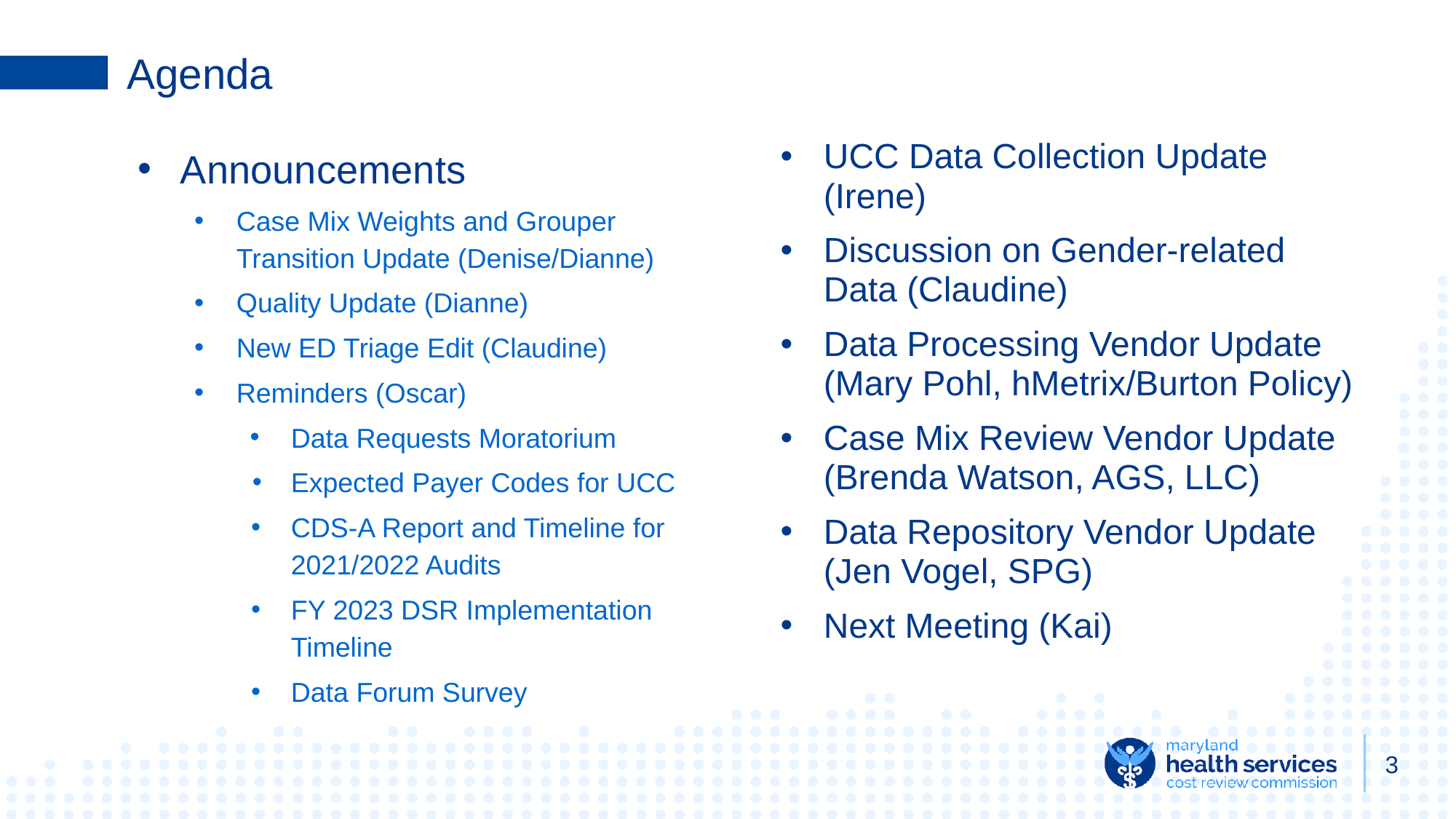

# Agenda
Announcements
Case Mix Weights and Grouper Transition Update (Denise/Dianne)
Quality Update (Dianne)
New ED Triage Edit (Claudine)
Reminders (Oscar)
Data Requests Moratorium
Expected Payer Codes for UCC
CDS-A Report and Timeline for 2021/2022 Audits
FY 2023 DSR Implementation Timeline
Data Forum Survey
UCC Data Collection Update (Irene)
Discussion on Gender-related Data (Claudine)
Data Processing Vendor Update (Mary Pohl, hMetrix/Burton Policy)
Case Mix Review Vendor Update (Brenda Watson, AGS, LLC)
Data Repository Vendor Update (Jen Vogel, SPG)
Next Meeting (Kai)
3